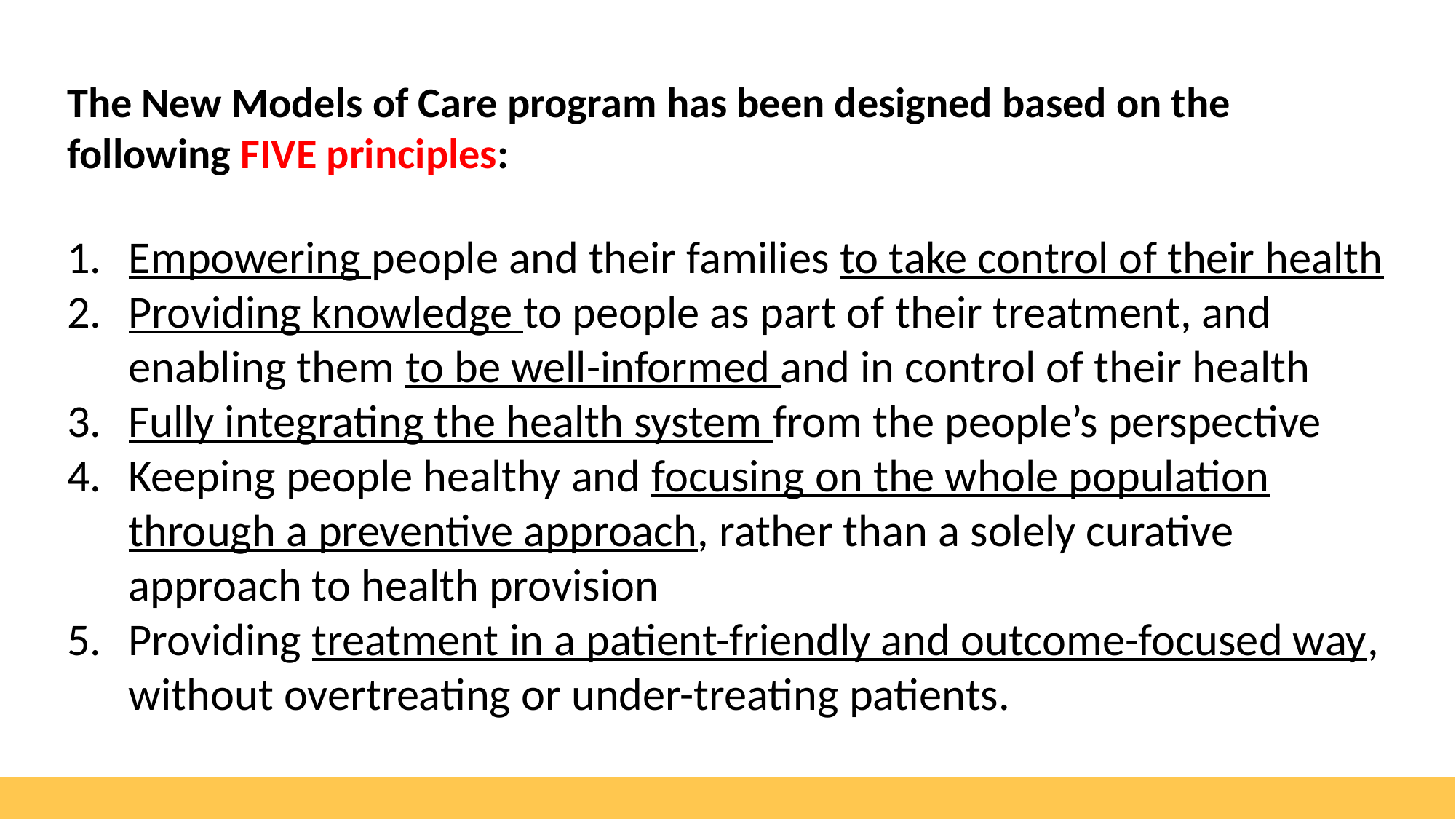

The New Models of Care program has been designed based on the following FIVE principles:

Empowering people and their families to take control of their health
Providing knowledge to people as part of their treatment, and enabling them to be well-informed and in control of their health
Fully integrating the health system from the people’s perspective
Keeping people healthy and focusing on the whole population through a preventive approach, rather than a solely curative approach to health provision
Providing treatment in a patient-friendly and outcome-focused way, without overtreating or under-treating patients.